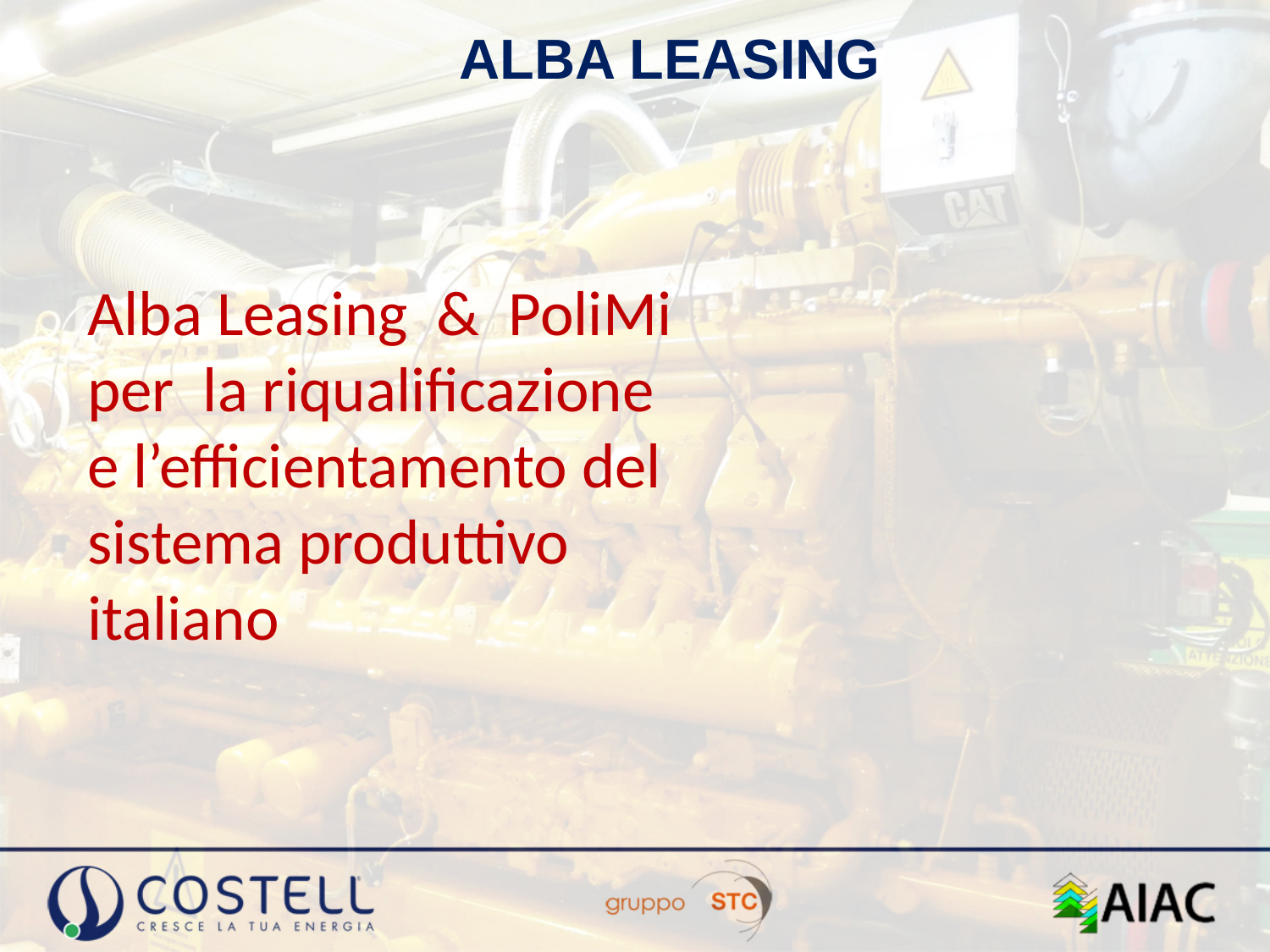

ALBA LEASING
Alba Leasing  &  PoliMi
per  la riqualificazione
e l’efficientamento del sistema produttivo italiano